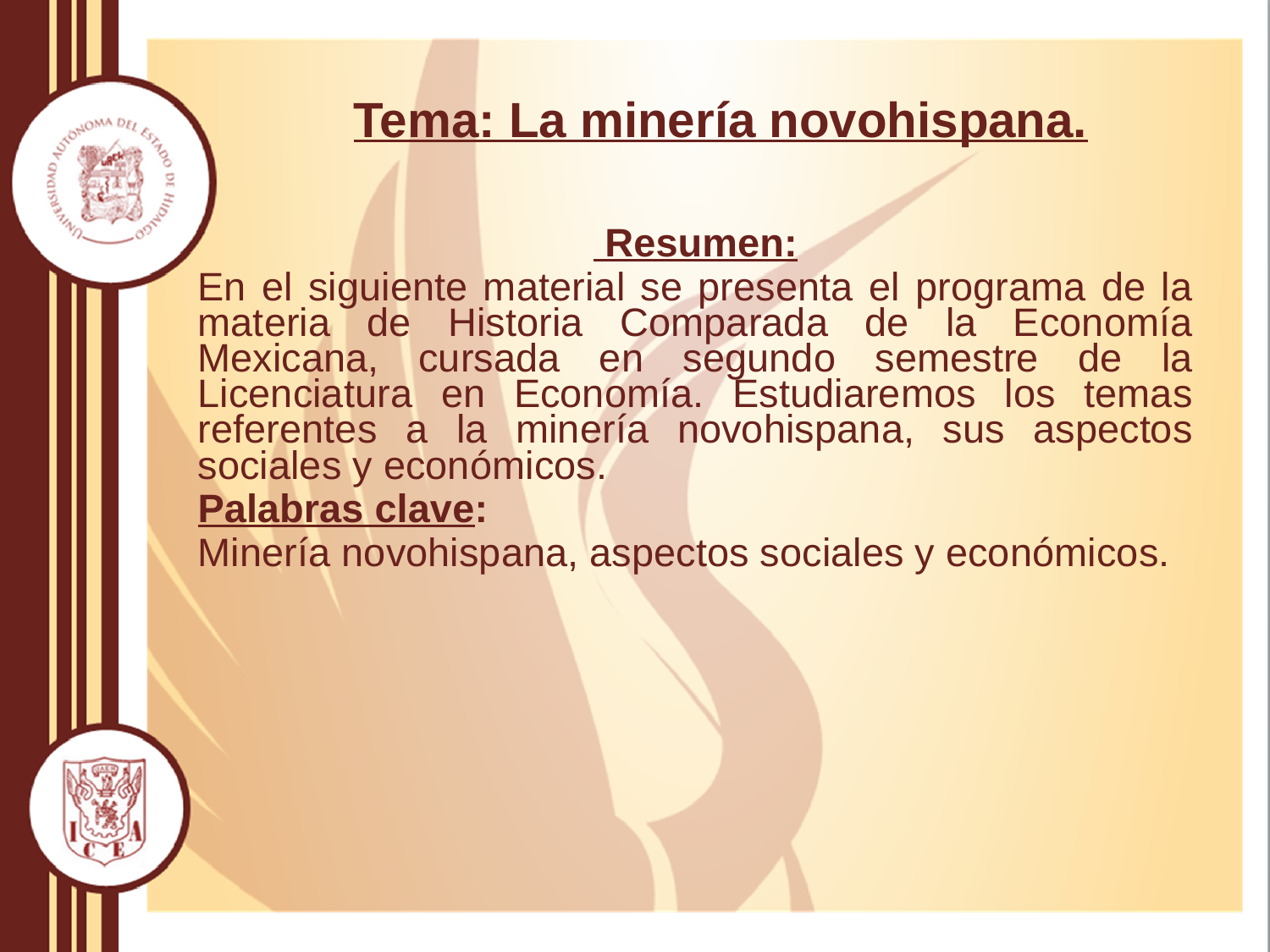

# Tema: La minería novohispana.
 Resumen:
En el siguiente material se presenta el programa de la materia de Historia Comparada de la Economía Mexicana, cursada en segundo semestre de la Licenciatura en Economía. Estudiaremos los temas referentes a la minería novohispana, sus aspectos sociales y económicos.
Palabras clave:
Minería novohispana, aspectos sociales y económicos.